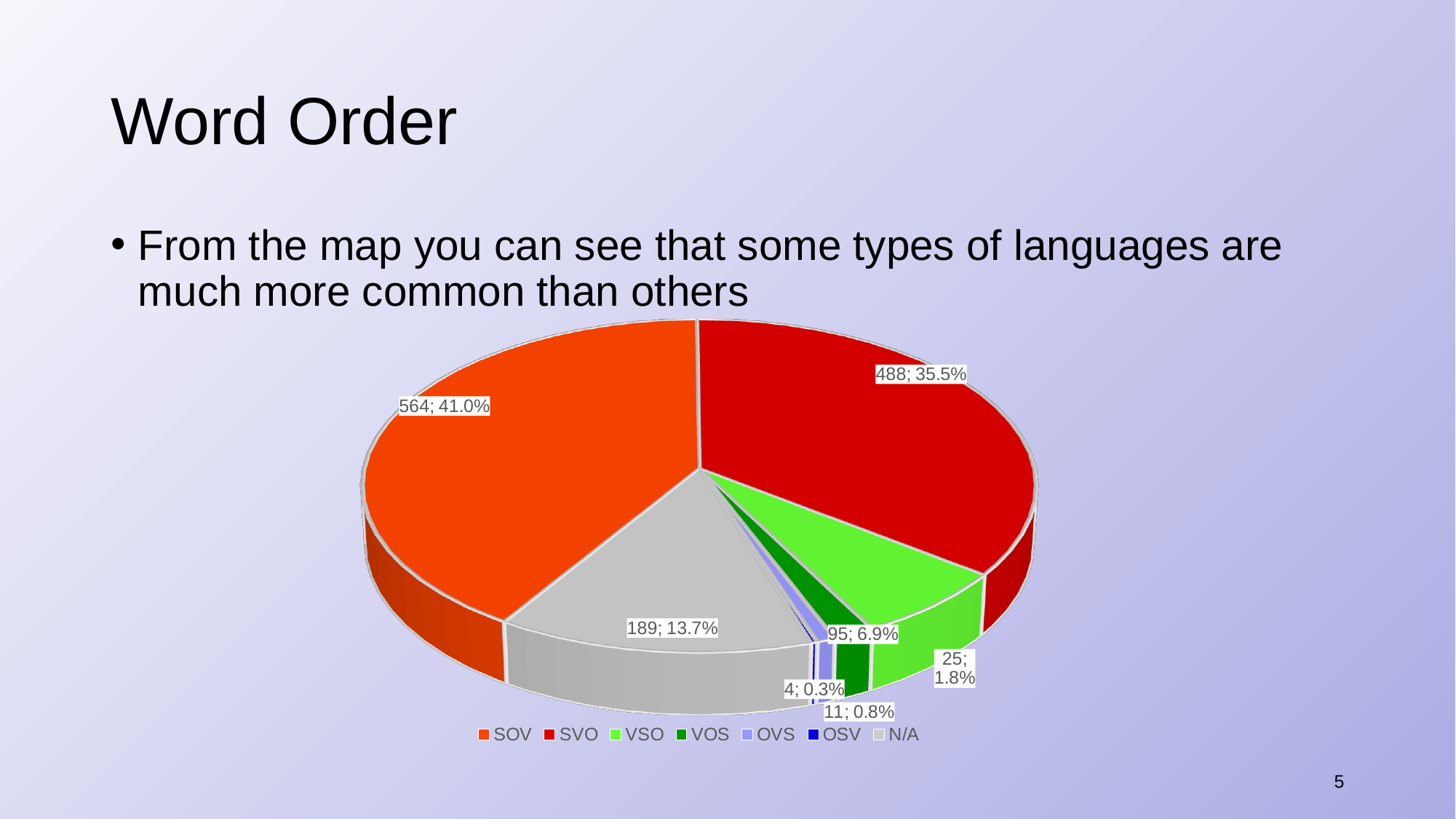

# Word Order
From the map you can see that some types of languages are much more common than others

[unsupported chart]

5